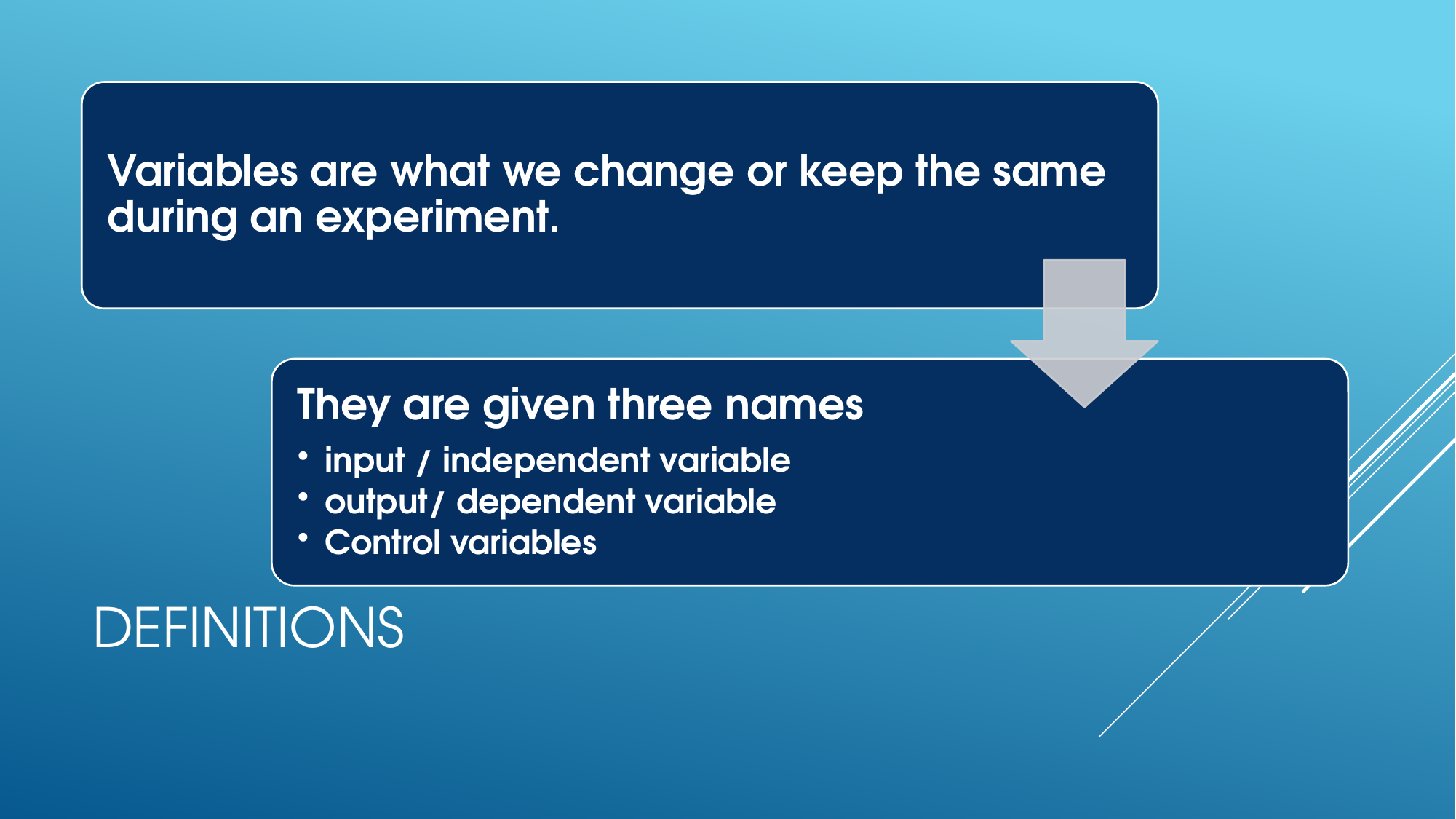

Variables are what we change or keep the same during an experiment.
They are given three names
input / independent variable
output/ dependent variable
Control variables

# Definitions